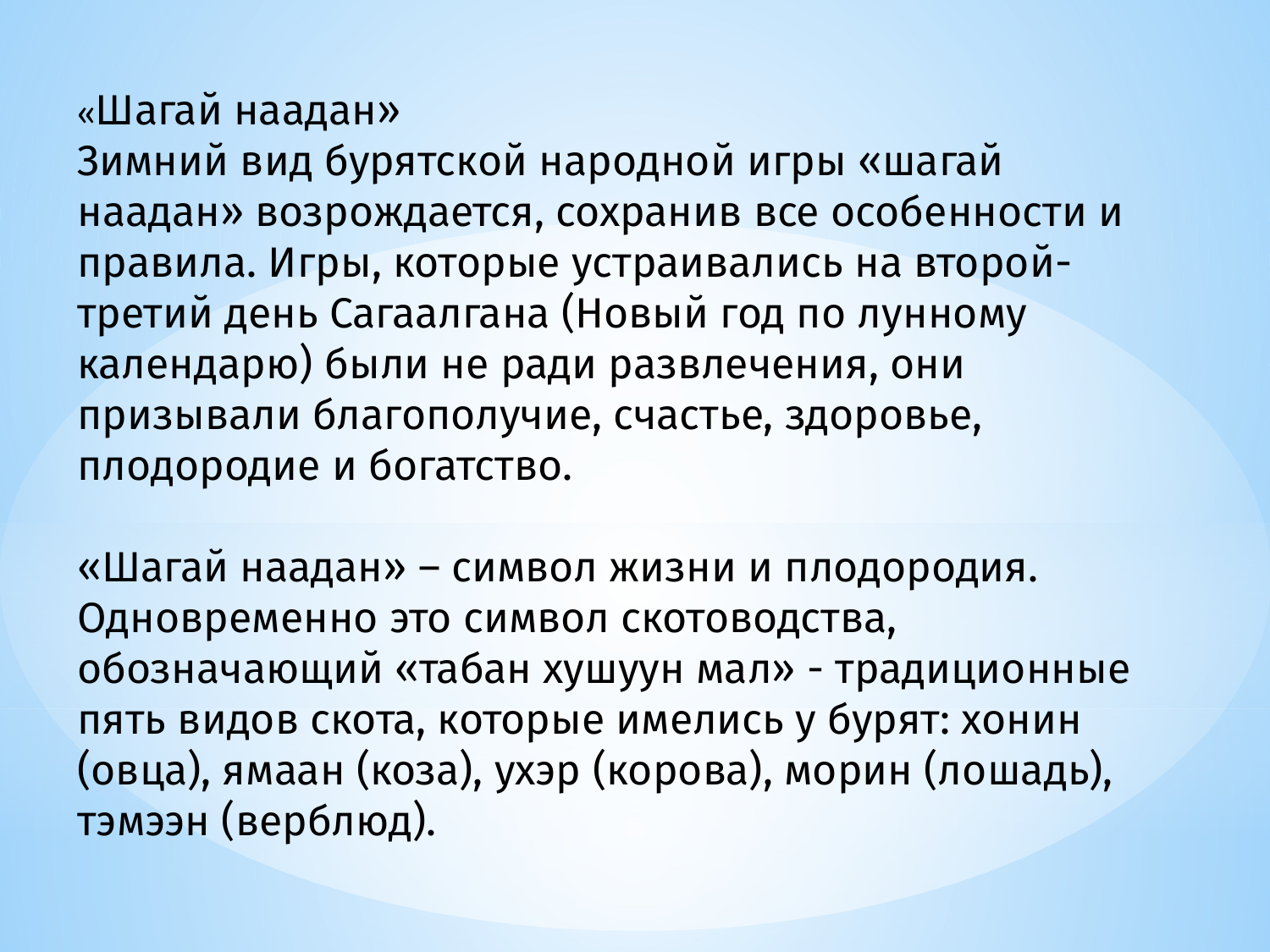

«Шагай наадан»
Зимний вид бурятской народной игры «шагай наадан» возрождается, сохранив все особенности и правила. Игры, которые устраивались на второй-третий день Сагаалгана (Новый год по лунному календарю) были не ради развлечения, они призывали благополучие, счастье, здоровье, плодородие и богатство.

«Шагай наадан» – символ жизни и плодородия. Одновременно это символ скотоводства, обозначающий «табан хушуун мал» - традиционные пять видов скота, которые имелись у бурят: хонин (овца), ямаан (коза), ухэр (корова), морин (лошадь), тэмээн (верблюд).